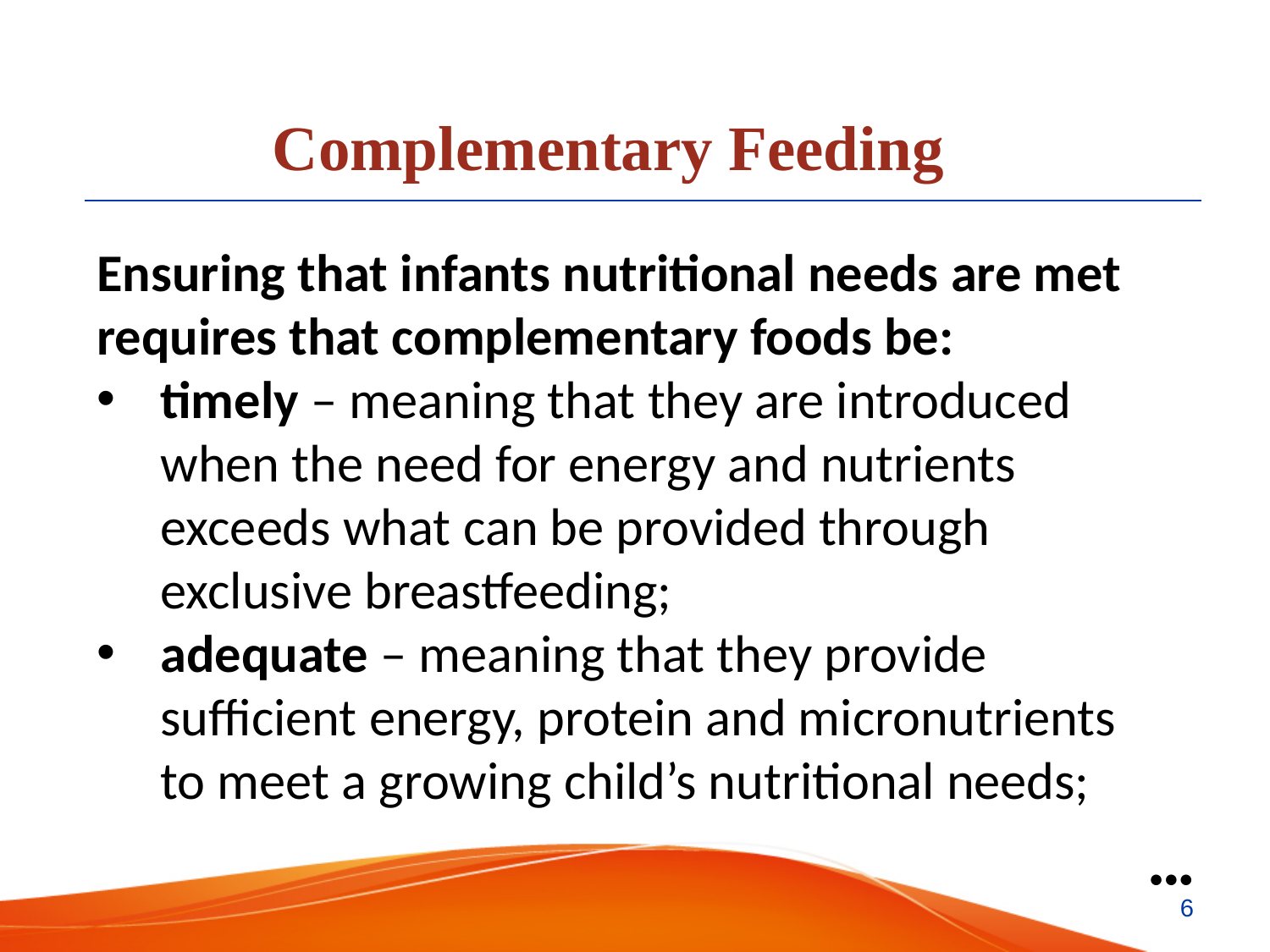

Complementary Feeding
Ensuring that infants nutritional needs are met requires that complementary foods be:
timely – meaning that they are introduced when the need for energy and nutrients exceeds what can be provided through exclusive breastfeeding;
adequate – meaning that they provide sufficient energy, protein and micronutrients to meet a growing child’s nutritional needs;
●●●
6